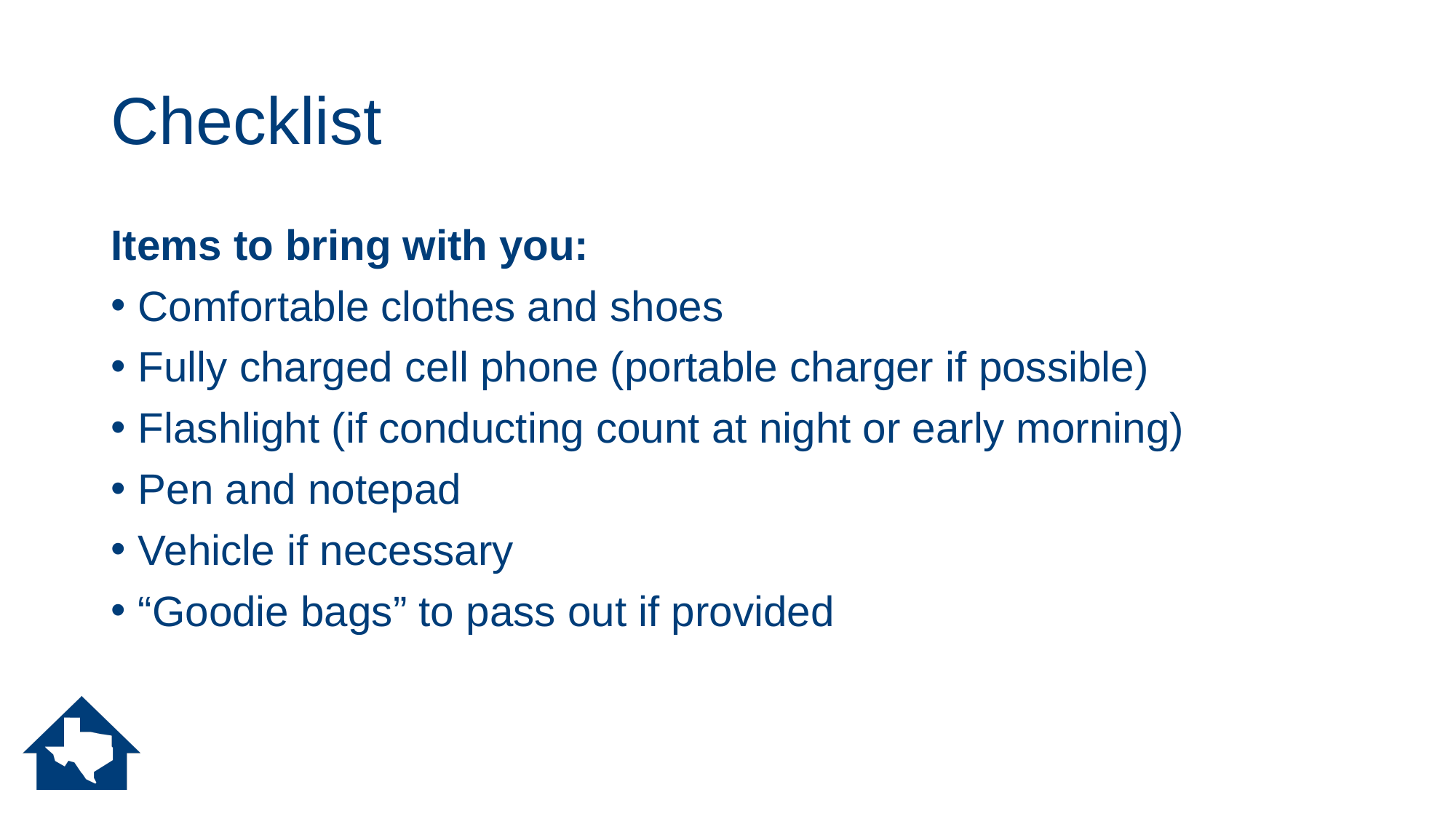

# Checklist
Items to bring with you:
Comfortable clothes and shoes
Fully charged cell phone (portable charger if possible)
Flashlight (if conducting count at night or early morning)
Pen and notepad
Vehicle if necessary
“Goodie bags” to pass out if provided